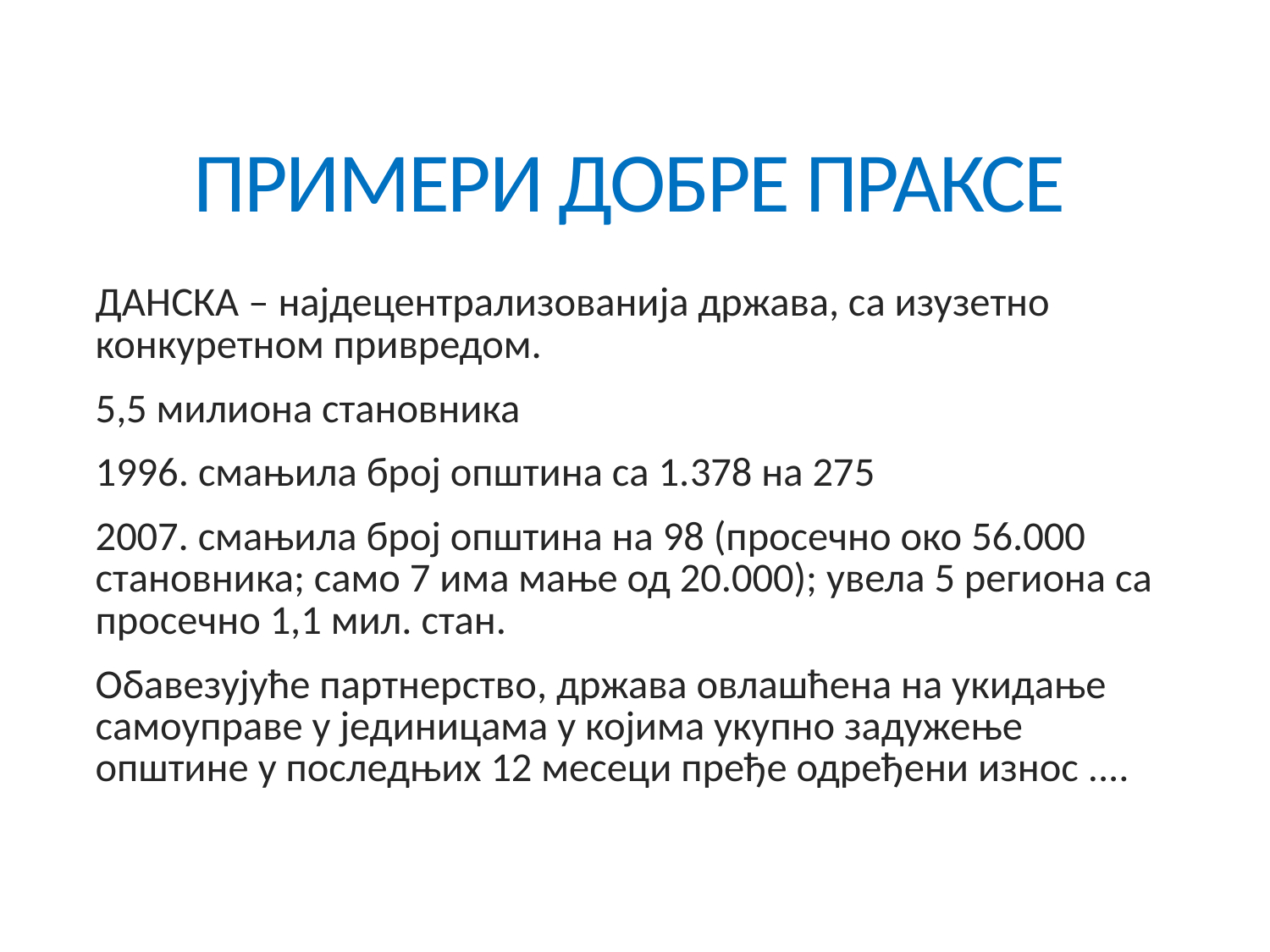

# ПРИМЕРИ ДОБРЕ ПРАКСЕ
ДАНСКА – најдецентрализованија држава, са изузетно конкуретном привредом.
5,5 милиона становника
1996. смањила број општина са 1.378 на 275
2007. смањила број општина на 98 (просечно око 56.000 становника; само 7 има мање од 20.000); увела 5 региона са просечно 1,1 мил. стан.
Обавезујуће партнерство, држава овлашћена на укидање самоуправе у јединицама у којима укупно задужење општине у последњих 12 месеци пређе одређени износ ....